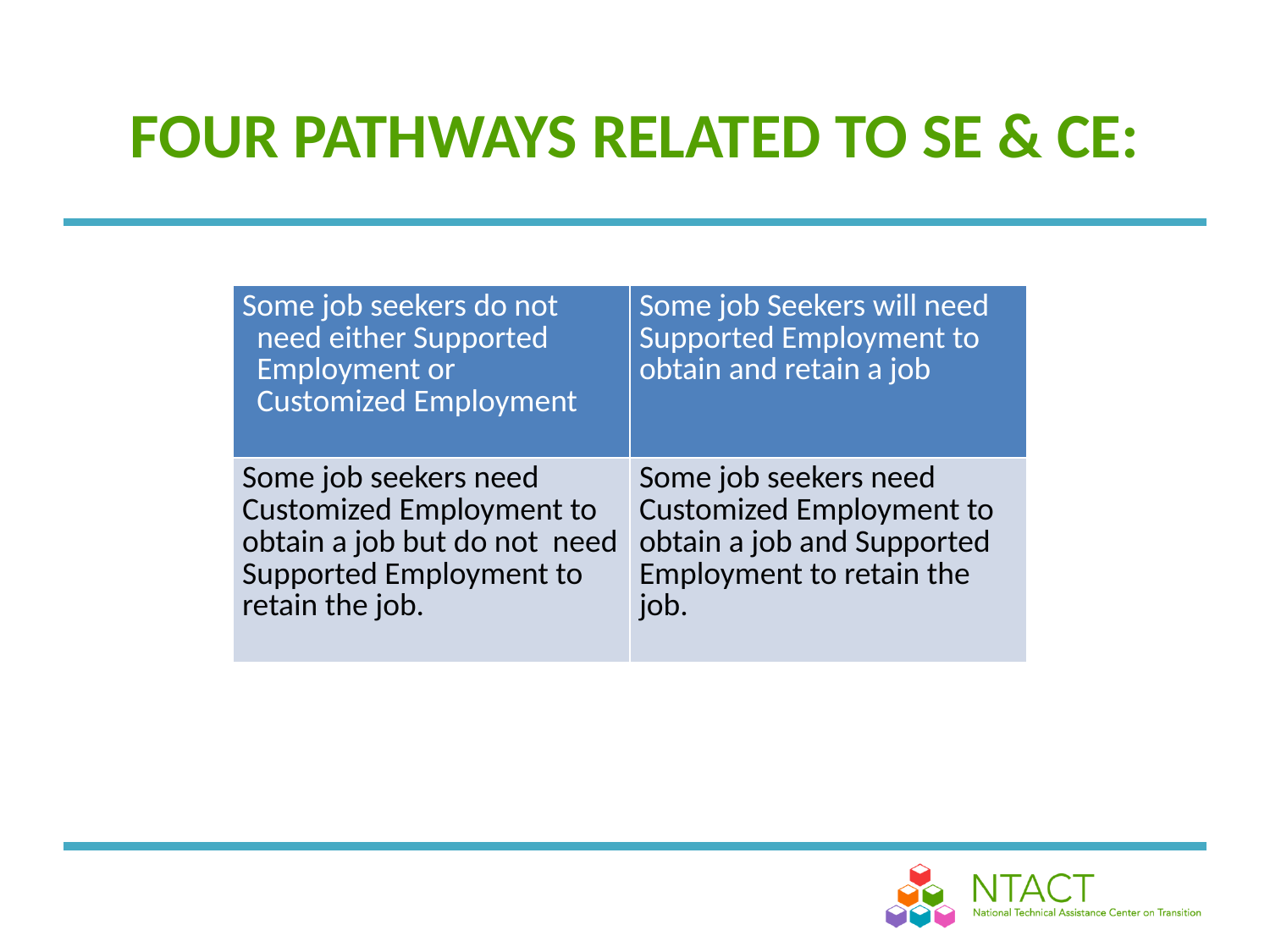

# FOUR PATHWAYS RELATED TO SE & CE:
| Some job seekers do not need either Supported Employment or Customized Employment | Some job Seekers will need Supported Employment to obtain and retain a job |
| --- | --- |
| Some job seekers need Customized Employment to obtain a job but do not need Supported Employment to retain the job. | Some job seekers need Customized Employment to obtain a job and Supported Employment to retain the job. |